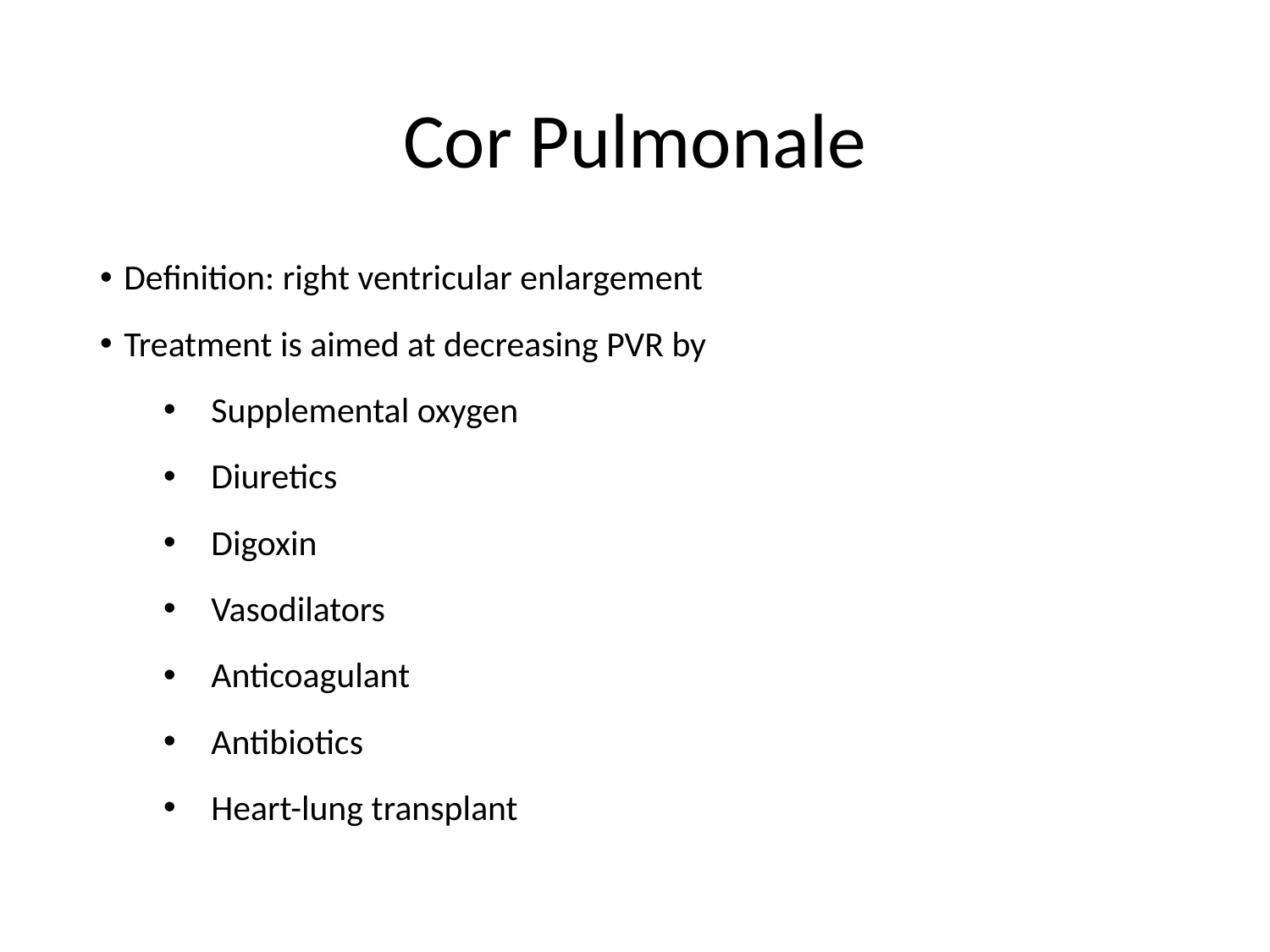

# Cor Pulmonale
Definition: right ventricular enlargement
Treatment is aimed at decreasing PVR by
Supplemental oxygen
Diuretics
Digoxin
Vasodilators
Anticoagulant
Antibiotics
Heart-lung transplant